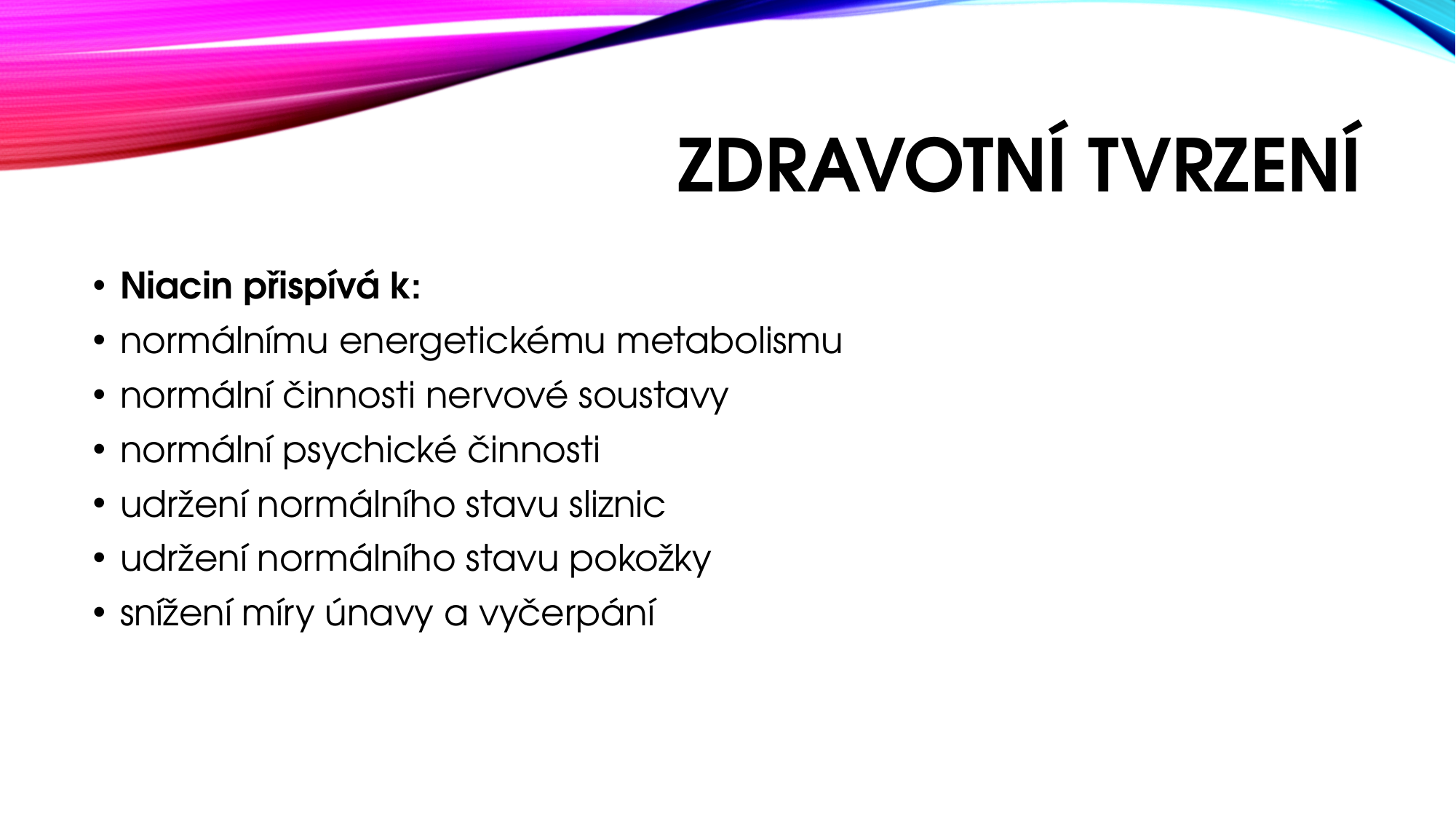

# Zdravotní tvrzení
Niacin přispívá k:
normálnímu energetickému metabolismu
normální činnosti nervové soustavy
normální psychické činnosti
udržení normálního stavu sliznic
udržení normálního stavu pokožky
snížení míry únavy a vyčerpání